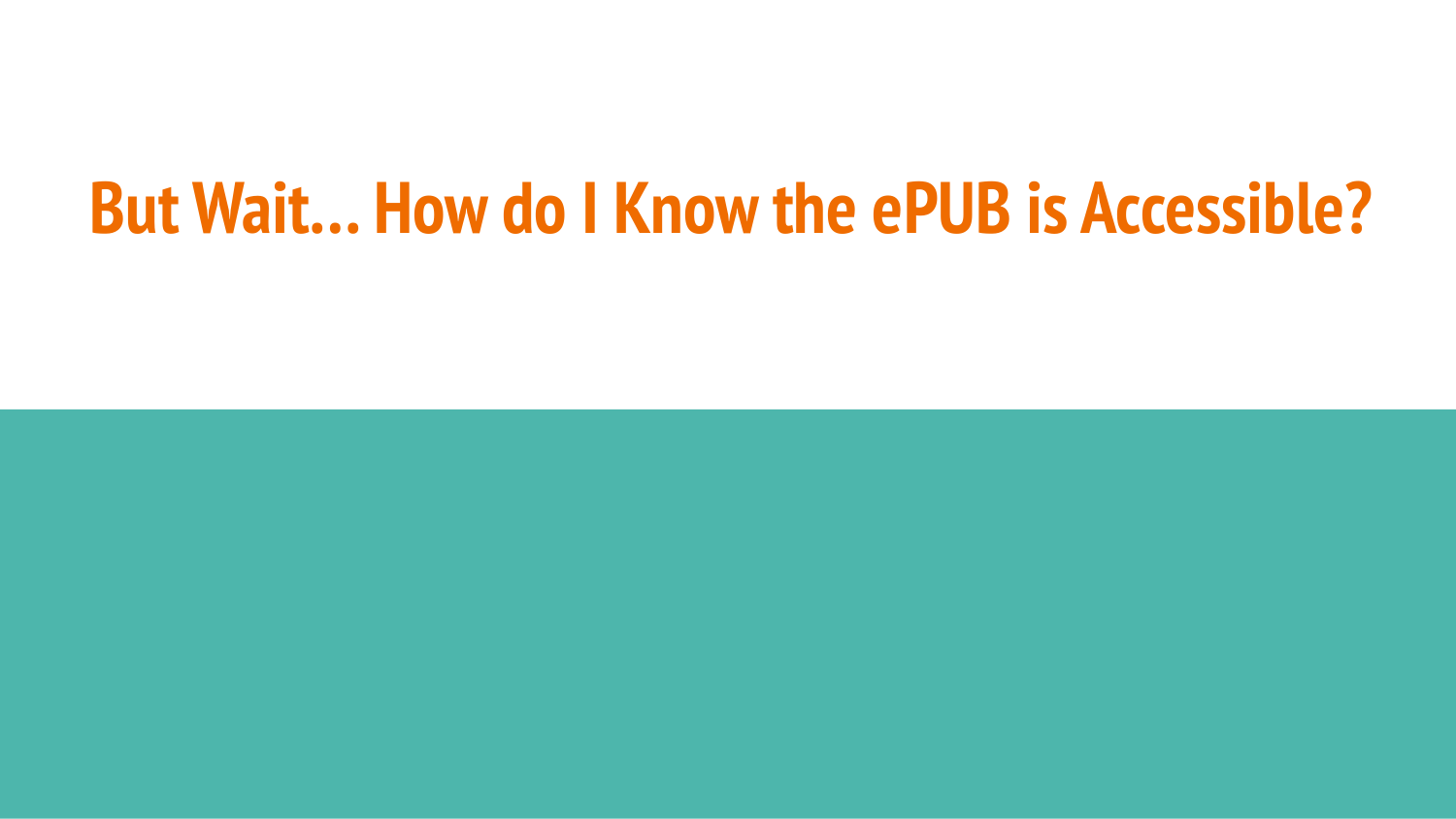

# But Wait… How do I Know the ePUB is Accessible?